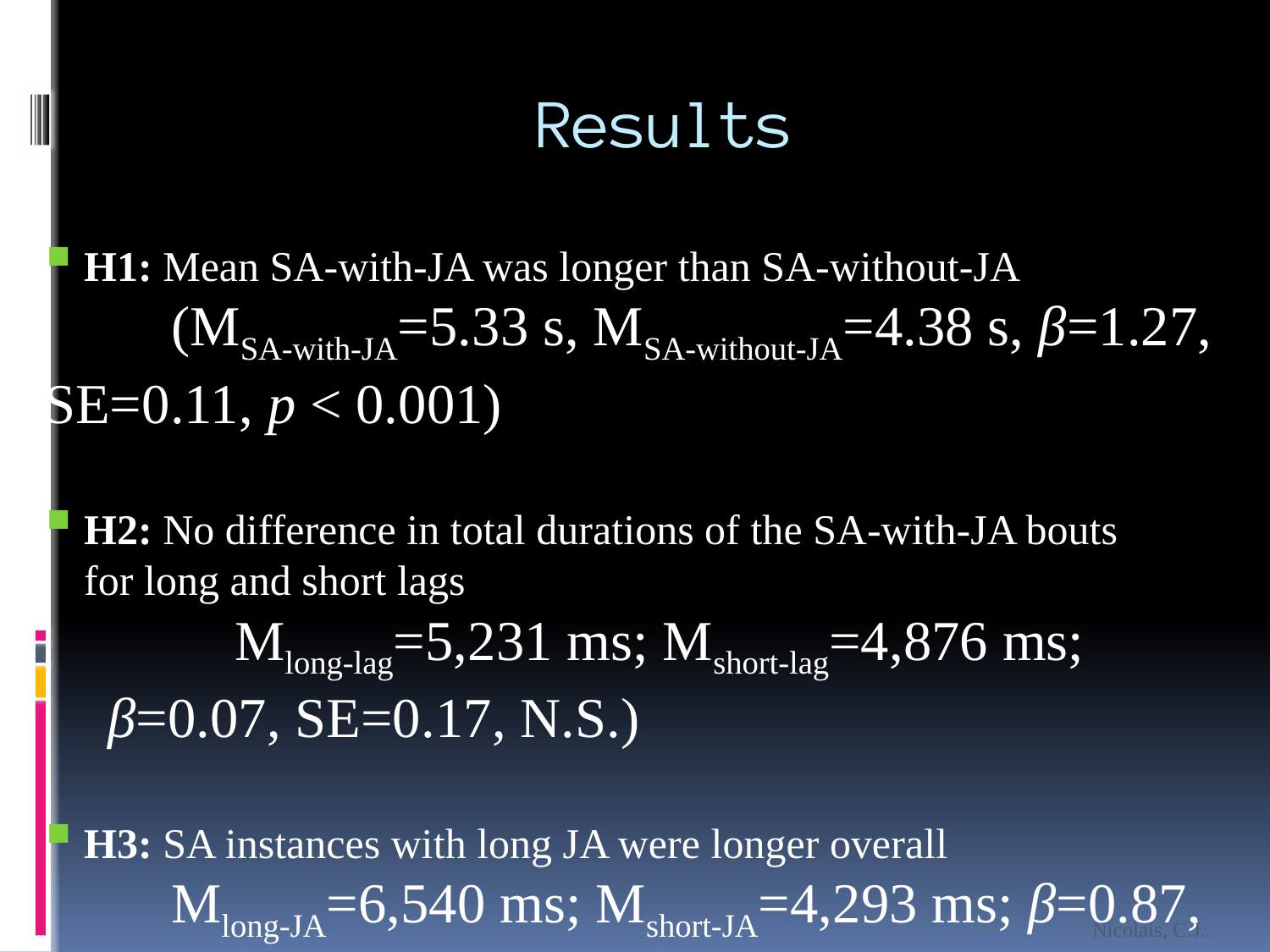

# Results
H1: Mean SA-with-JA was longer than SA-without-JA
   	(MSA-with-JA=5.33 s, MSA-without-JA=4.38 s, β=1.27, SE=0.11, p < 0.001)

H2: No difference in total durations of the SA-with-JA bouts 	for long and short lags
	Mlong-lag=5,231 ms; Mshort-lag=4,876 ms; β=0.07, SE=0.17, N.S.)

H3: SA instances with long JA were longer overall
	Mlong-JA=6,540 ms; Mshort-JA=4,293 ms; β=0.87, SE=0.17, p < 0.001)

H4: Infant attention to the target after JA ended was longer 	for longer JA periods than for shorter ones
Mlong-JA=2,146 ms; Mshort-JA =959 ms; β=0.82, SE=0.09, p < 0.001)
Nicolais, C.J..